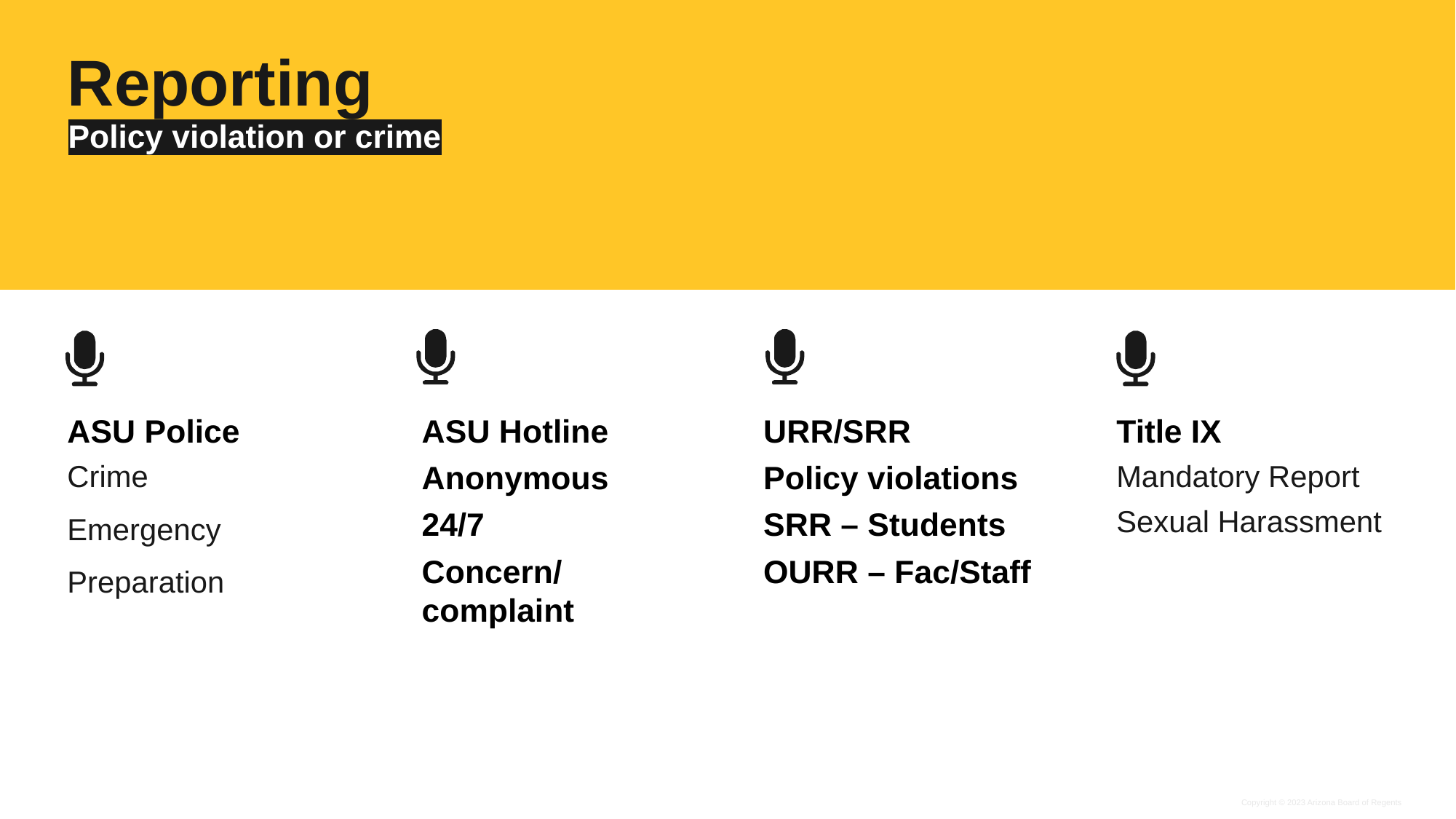

# Reporting
Policy violation or crime

ASU Police
Crime
Emergency
Preparation
ASU Hotline
Anonymous
24/7
Concern/complaint
URR/SRR
Policy violations
SRR – Students
OURR – Fac/Staff
Title IX
Mandatory Report
Sexual Harassment